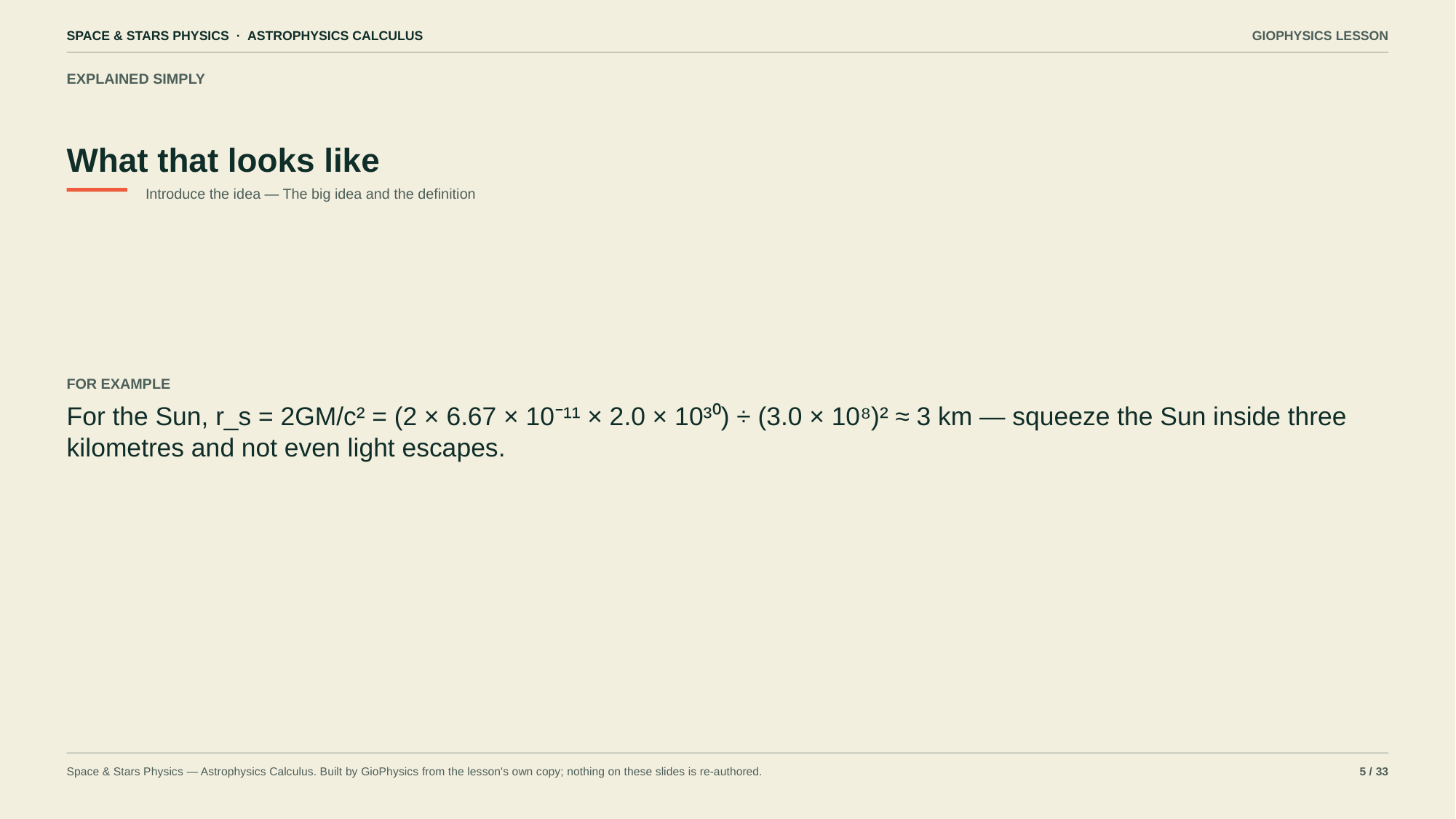

SPACE & STARS PHYSICS  ·  ASTROPHYSICS CALCULUS
GIOPHYSICS LESSON

EXPLAINED SIMPLY
What that looks like
Introduce the idea — The big idea and the definition

FOR EXAMPLE
For the Sun, r_s = 2GM/c² = (2 × 6.67 × 10⁻¹¹ × 2.0 × 10³⁰) ÷ (3.0 × 10⁸)² ≈ 3 km — squeeze the Sun inside three kilometres and not even light escapes.

Space & Stars Physics — Astrophysics Calculus. Built by GioPhysics from the lesson's own copy; nothing on these slides is re-authored.
5 / 33